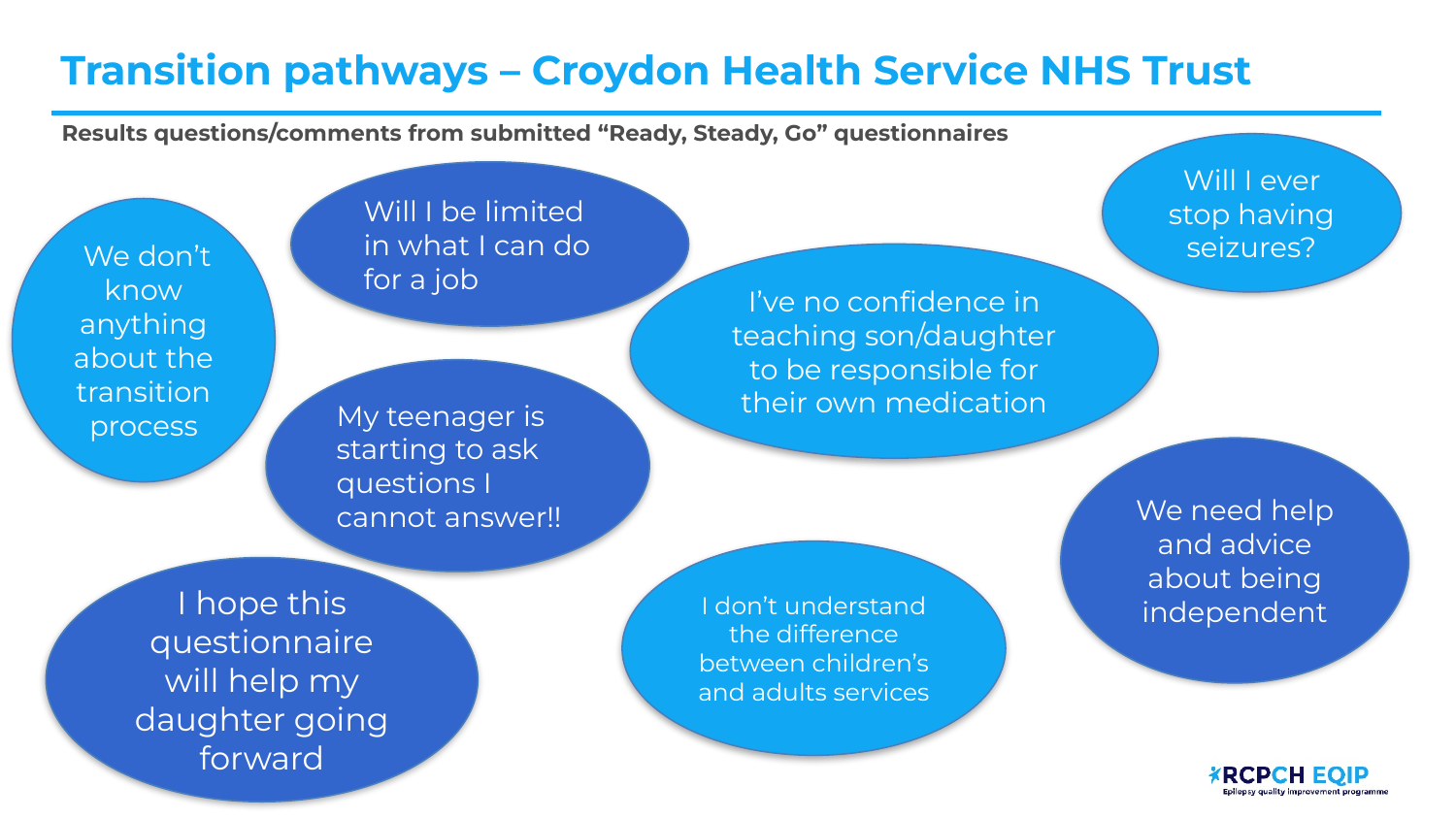

# Transition pathways – Croydon Health Service NHS Trust​
Results questions/comments from submitted “Ready, Steady, Go” questionnaires ​
Will I ever stop having seizures?
Will I be limited in what I can do for a job
 We don’t know anything about the transition process
I’ve no confidence in teaching son/daughter to be responsible for their own medication
My teenager is starting to ask questions I cannot answer!!
We need help and advice about being independent
I don’t understand the difference between children’s and adults services
I hope this questionnaire will help my daughter going forward